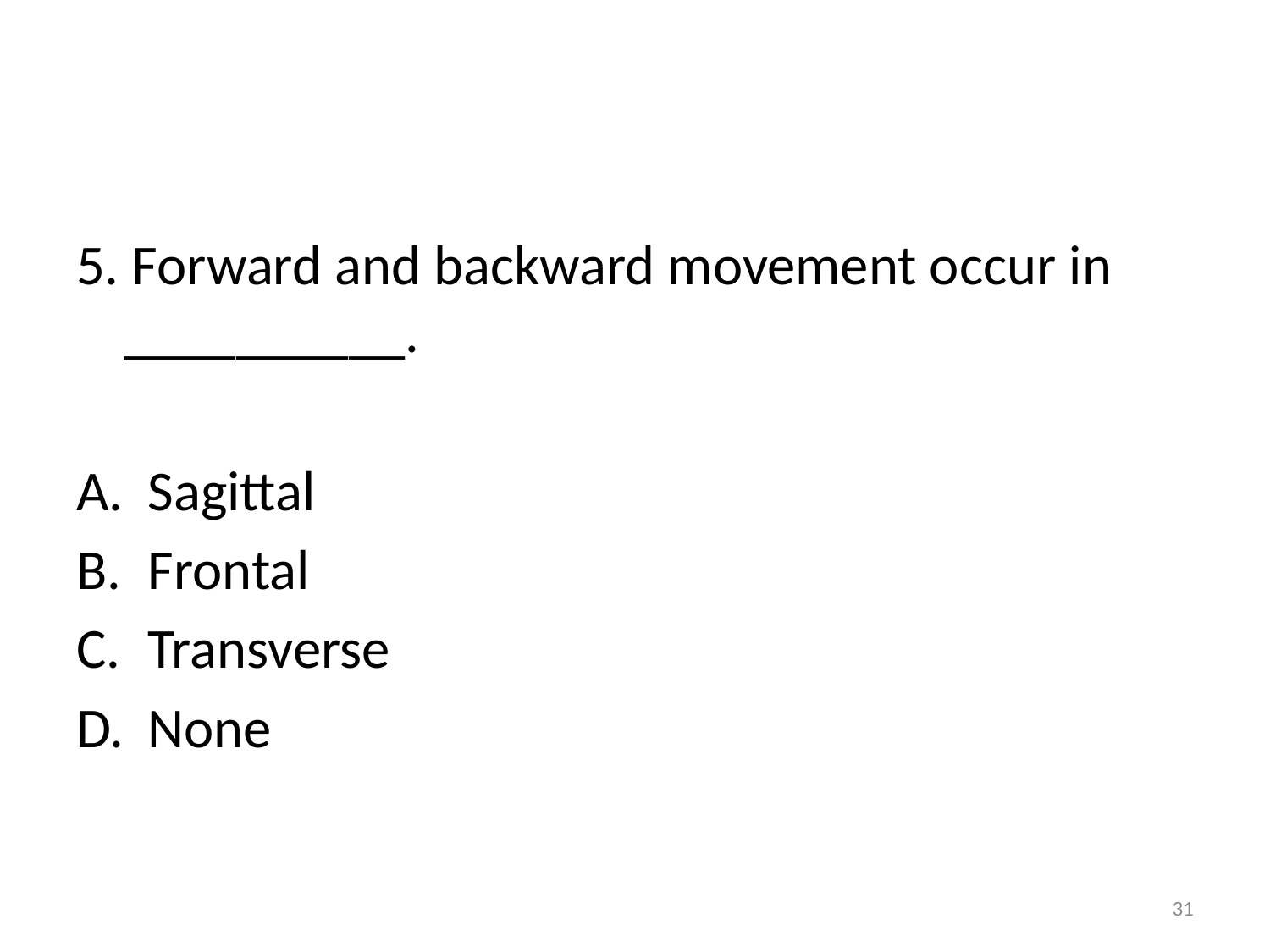

#
5. Forward and backward movement occur in __________.

Sagittal
Frontal
Transverse
None
31